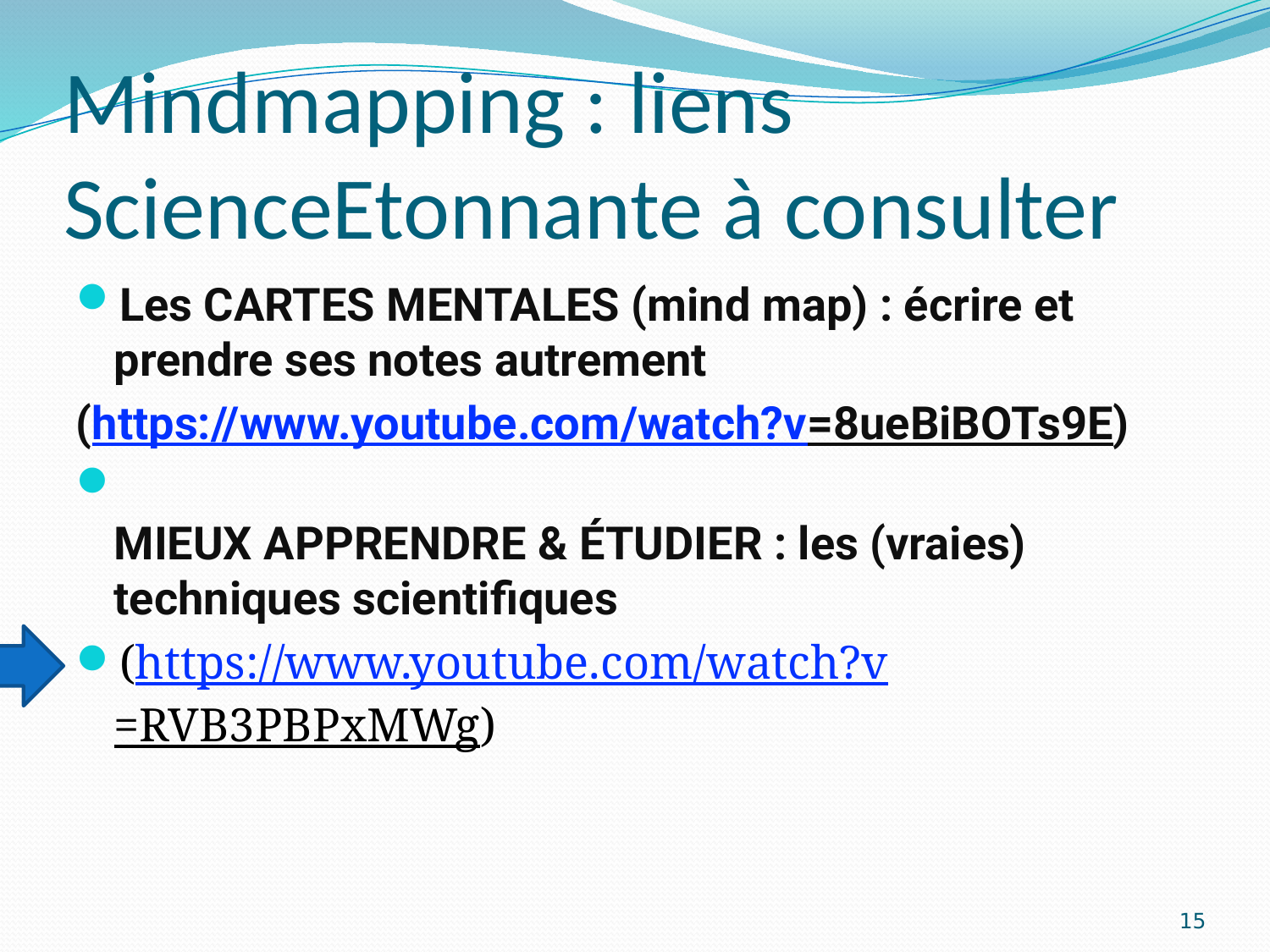

# Mindmapping : liens ScienceEtonnante à consulter
Les CARTES MENTALES (mind map) : écrire et prendre ses notes autrement
(https://www.youtube.com/watch?v=8ueBiBOTs9E)
MIEUX APPRENDRE & ÉTUDIER : les (vraies) techniques scientifiques
(https://www.youtube.com/watch?v=RVB3PBPxMWg)

15